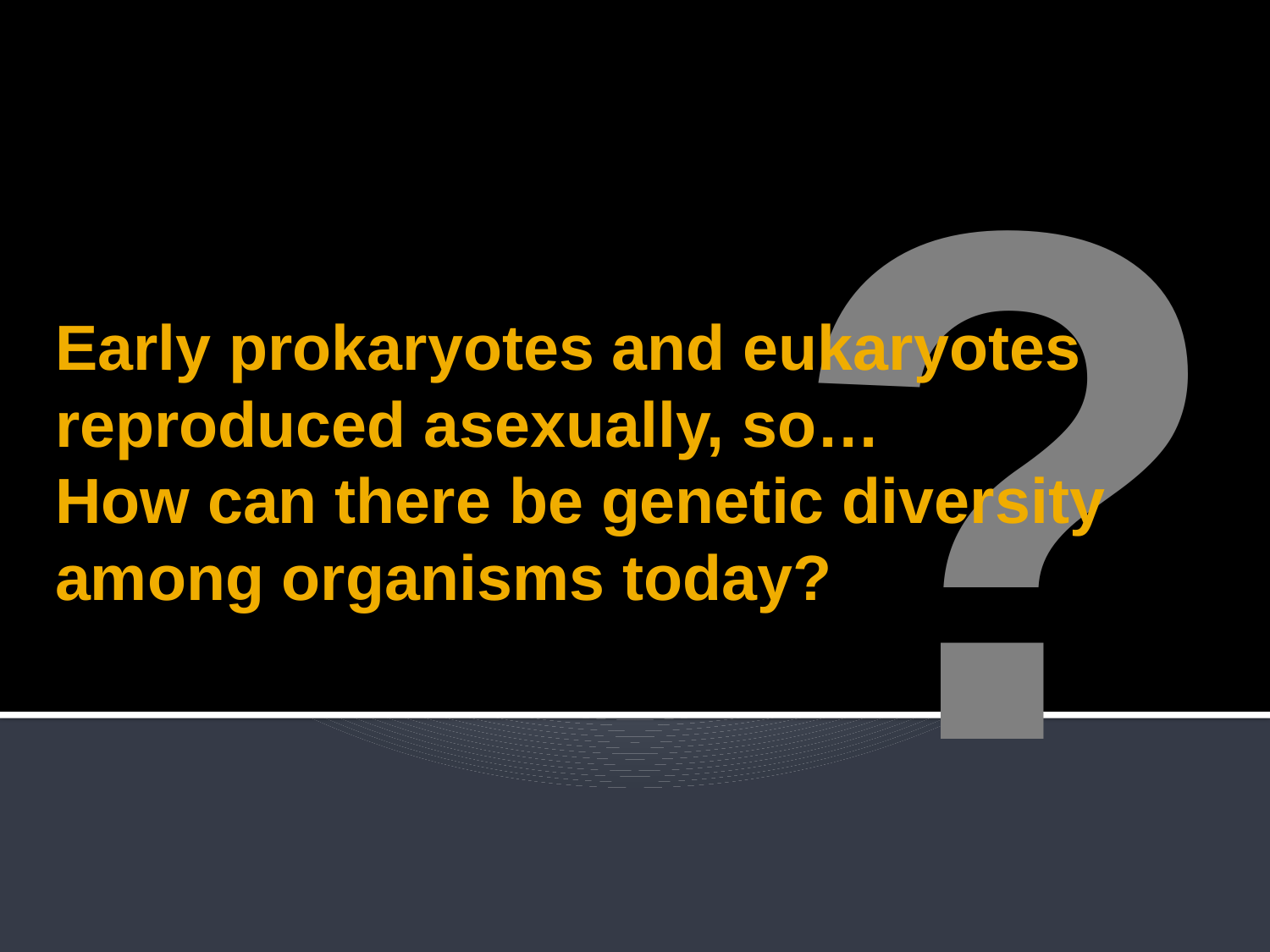

?
# Early prokaryotes and eukaryotes reproduced asexually, so… How can there be genetic diversity among organisms today?